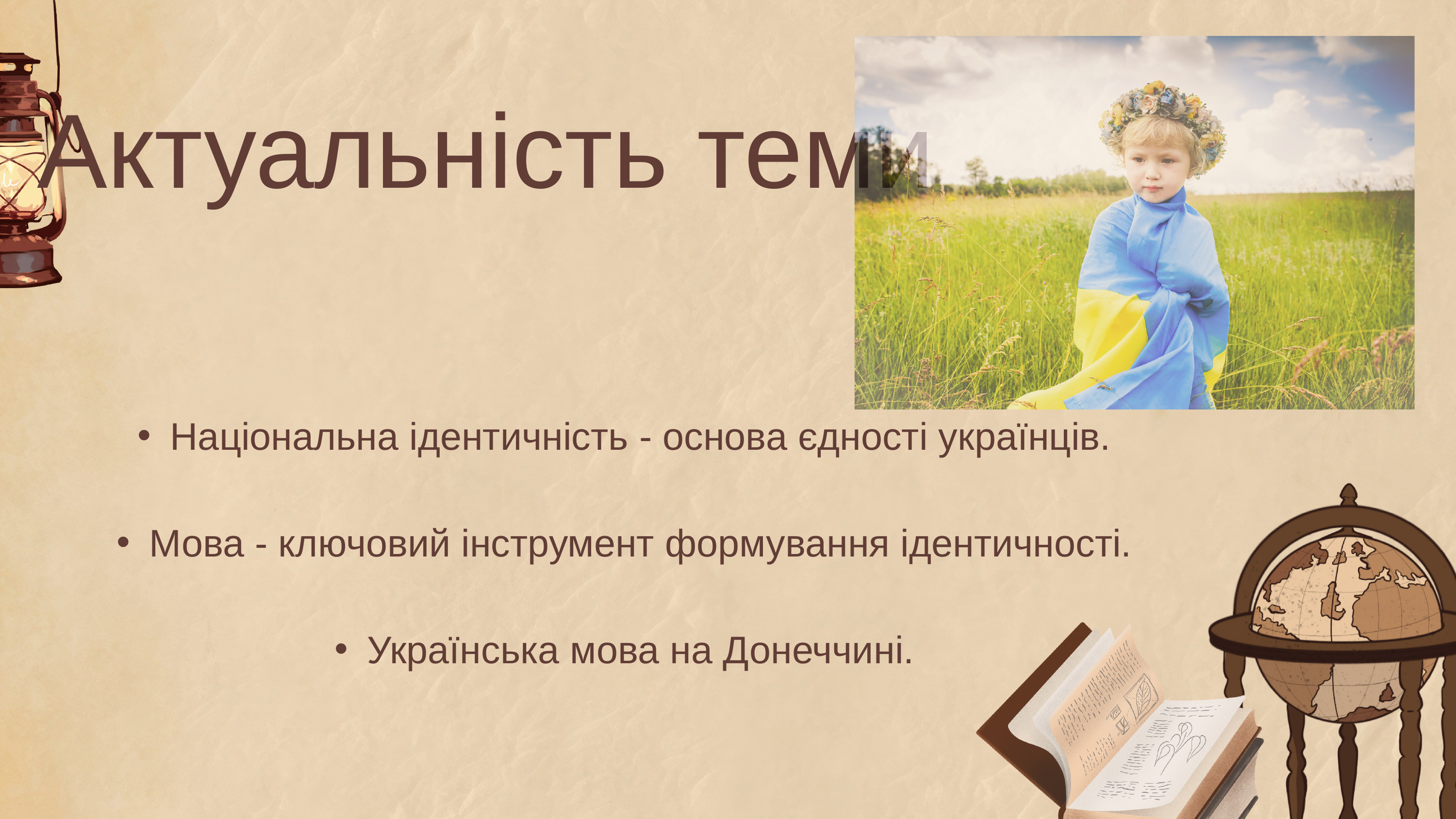

Актуальність теми

Національна ідентичність - основа єдності українців.

Мова - ключовий інструмент формування ідентичності.

Українська мова на Донеччині.